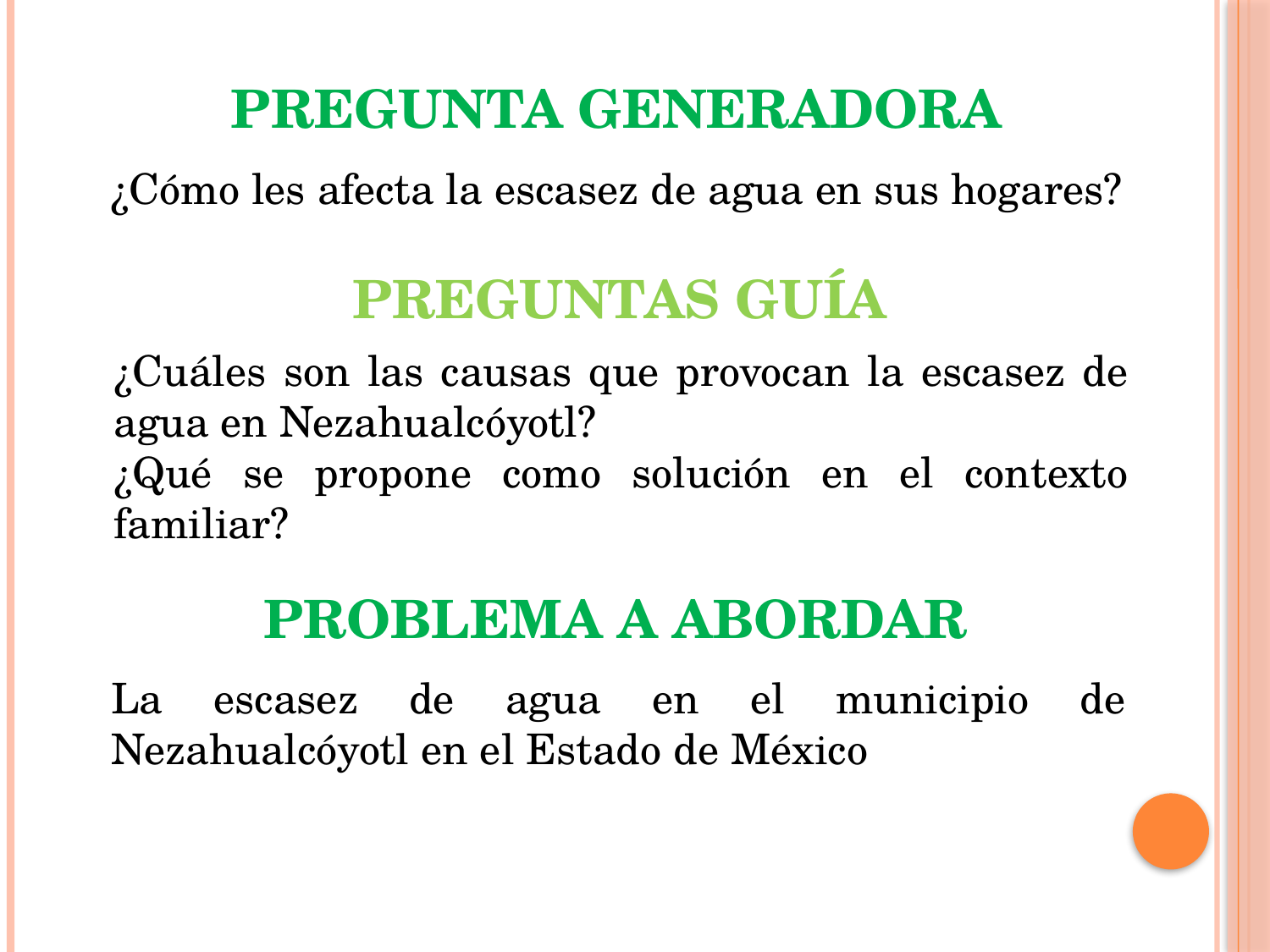

# Pregunta generadora
¿Cómo les afecta la escasez de agua en sus hogares?

Preguntas guía
¿Cuáles son las causas que provocan la escasez de agua en Nezahualcóyotl?
¿Qué se propone como solución en el contexto familiar?
Problema a abordar
La escasez de agua en el municipio de Nezahualcóyotl en el Estado de México